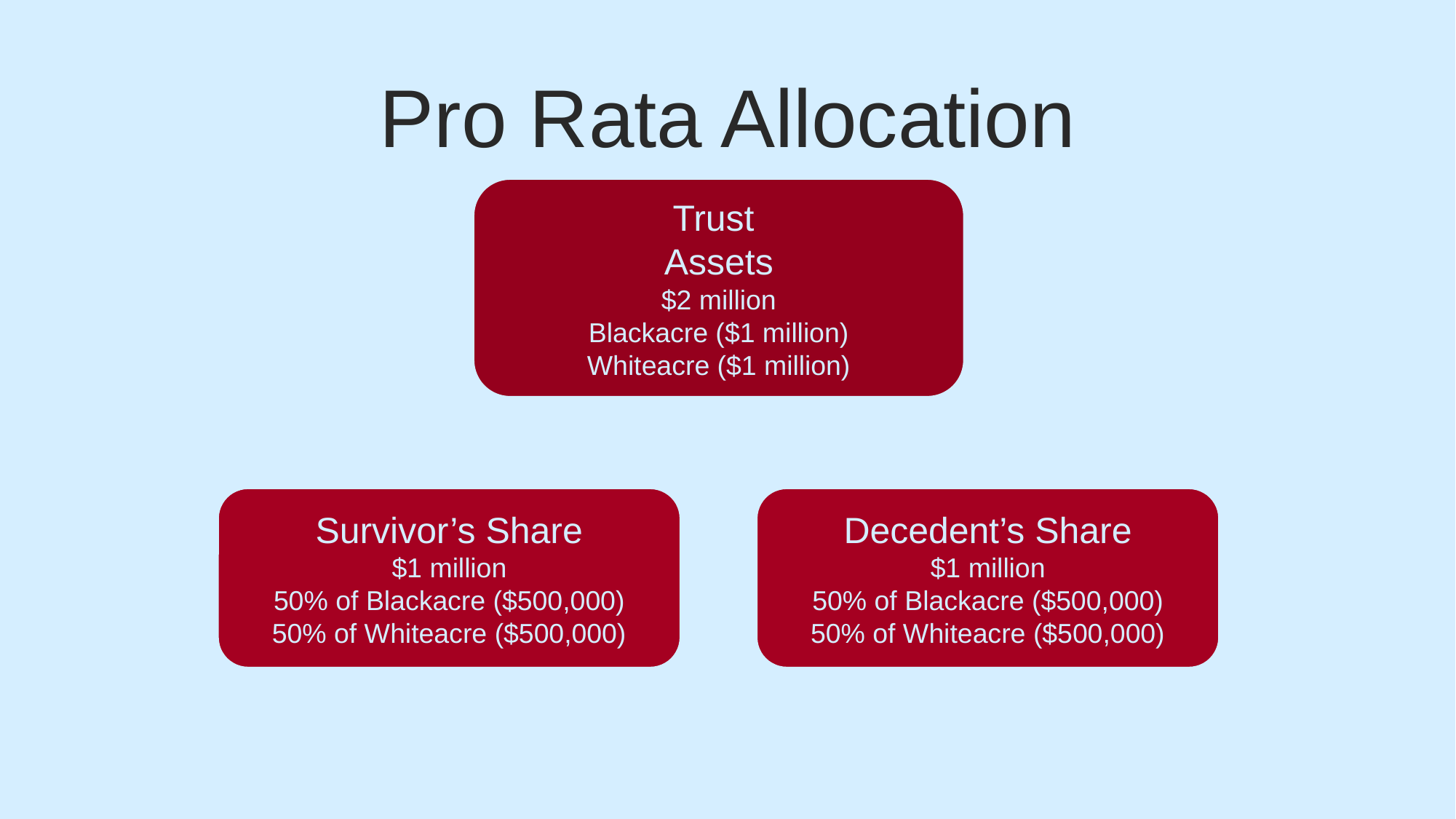

# Pro Rata Allocation
Trust
Assets
$2 million
Blackacre ($1 million)
Whiteacre ($1 million)
Survivor’s Share
$1 million
50% of Blackacre ($500,000)
50% of Whiteacre ($500,000)
Decedent’s Share
$1 million
50% of Blackacre ($500,000)
50% of Whiteacre ($500,000)
16